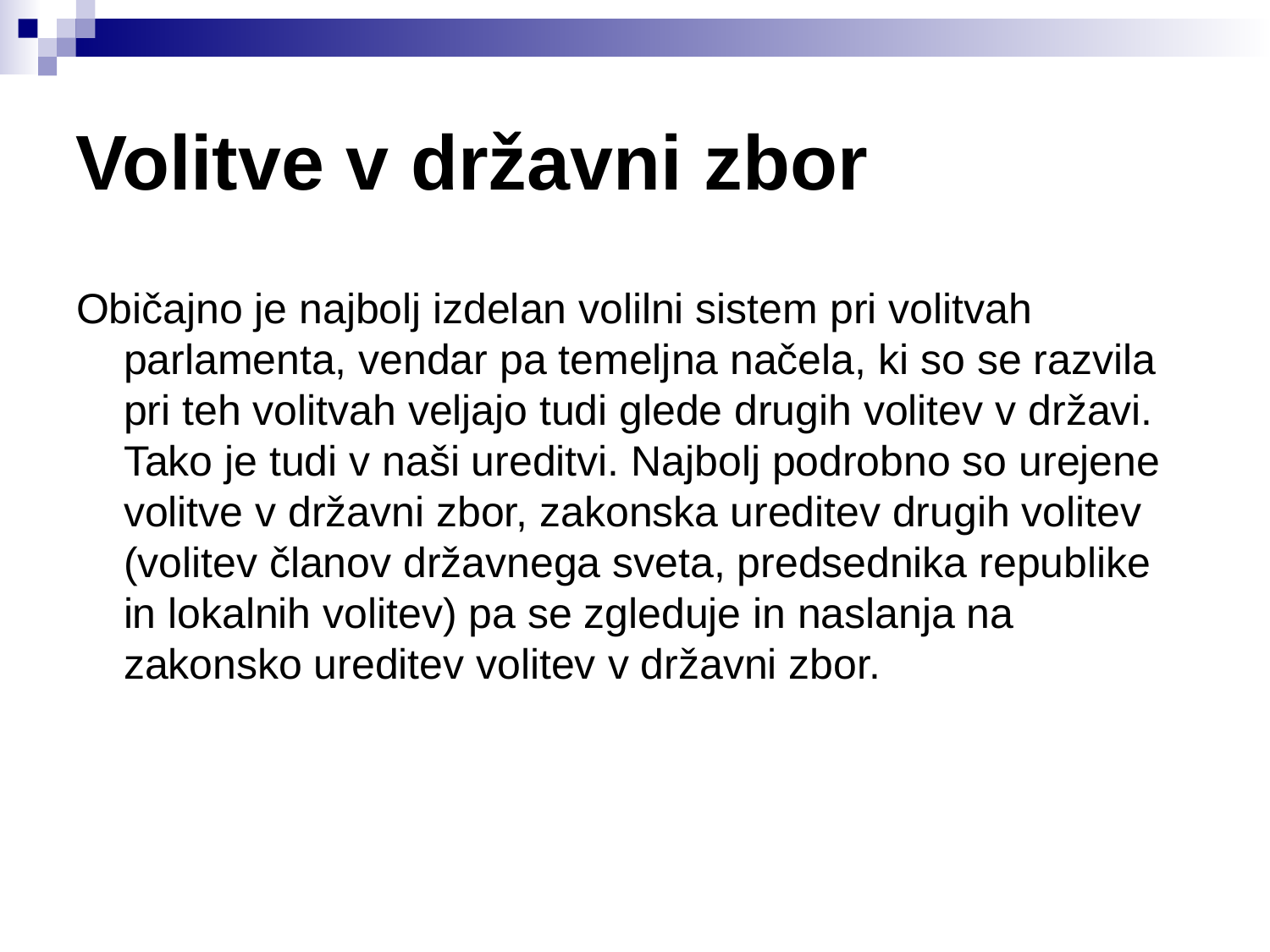

Volitve v državni zbor
Običajno je najbolj izdelan volilni sistem pri volitvah parlamenta, vendar pa temeljna načela, ki so se razvila pri teh volitvah veljajo tudi glede drugih volitev v državi. Tako je tudi v naši ureditvi. Najbolj podrobno so urejene volitve v državni zbor, zakonska ureditev drugih volitev (volitev članov državnega sveta, predsednika republike in lokalnih volitev) pa se zgleduje in naslanja na zakonsko ureditev volitev v državni zbor.